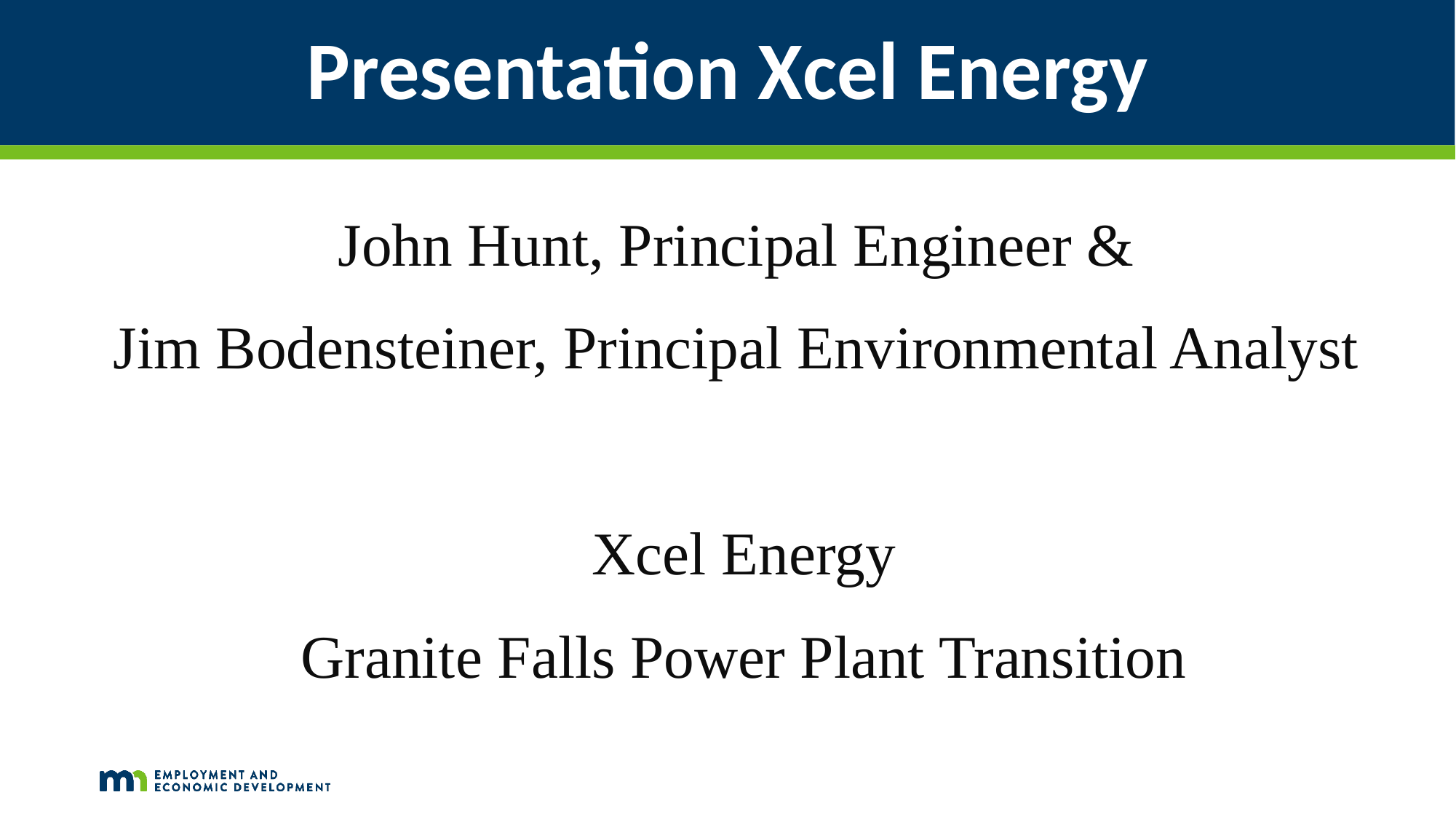

# Presentation Xcel Energy
John Hunt, Principal Engineer &
Jim Bodensteiner, Principal Environmental Analyst

Xcel Energy
Granite Falls Power Plant Transition